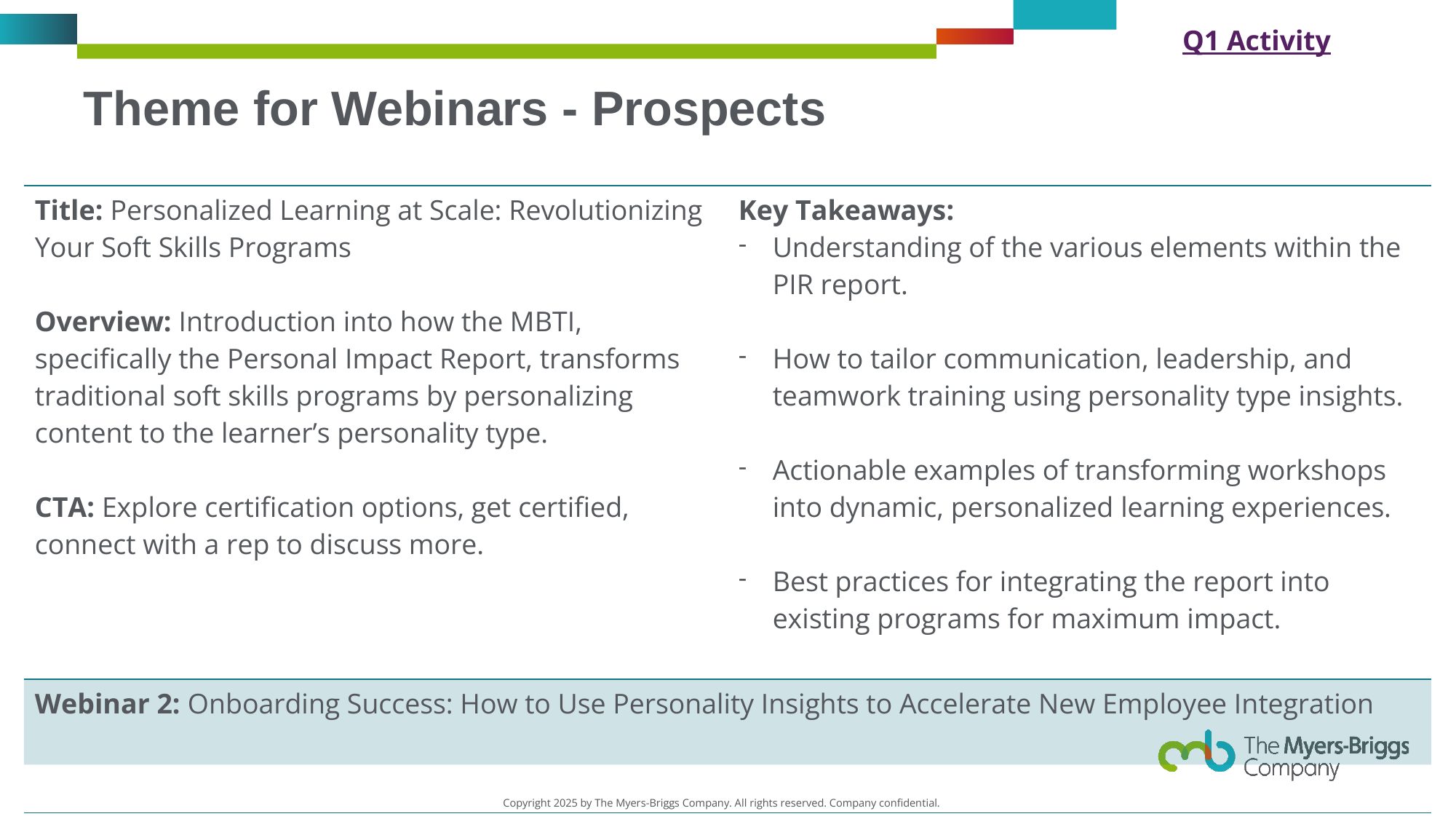

Q1 Activity
# Theme for Webinars - Prospects
| Title: Personalized Learning at Scale: Revolutionizing Your Soft Skills Programs  Overview: Introduction into how the MBTI, specifically the Personal Impact Report, transforms traditional soft skills programs by personalizing content to the learner’s personality type. CTA: Explore certification options, get certified, connect with a rep to discuss more. | Key Takeaways:   Understanding of the various elements within the PIR report.  How to tailor communication, leadership, and teamwork training using personality type insights.   Actionable examples of transforming workshops into dynamic, personalized learning experiences. Best practices for integrating the report into existing programs for maximum impact. |
| --- | --- |
| Webinar 2: Onboarding Success: How to Use Personality Insights to Accelerate New Employee Integration |  |
|  |  |